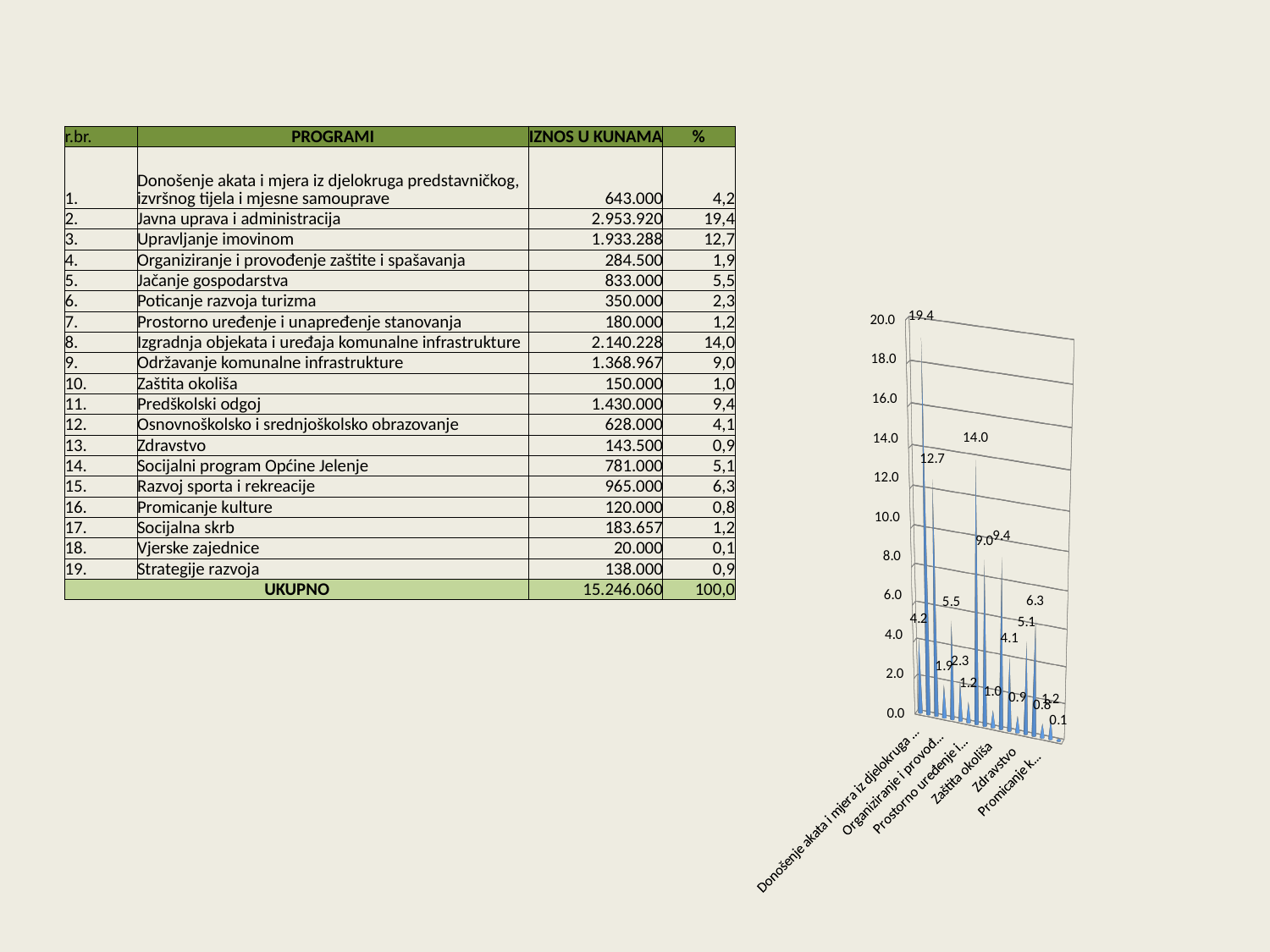

| r.br. | PROGRAMI | IZNOS U KUNAMA | % |
| --- | --- | --- | --- |
| 1. | Donošenje akata i mjera iz djelokruga predstavničkog, izvršnog tijela i mjesne samouprave | 643.000 | 4,2 |
| 2. | Javna uprava i administracija | 2.953.920 | 19,4 |
| 3. | Upravljanje imovinom | 1.933.288 | 12,7 |
| 4. | Organiziranje i provođenje zaštite i spašavanja | 284.500 | 1,9 |
| 5. | Jačanje gospodarstva | 833.000 | 5,5 |
| 6. | Poticanje razvoja turizma | 350.000 | 2,3 |
| 7. | Prostorno uređenje i unapređenje stanovanja | 180.000 | 1,2 |
| 8. | Izgradnja objekata i uređaja komunalne infrastrukture | 2.140.228 | 14,0 |
| 9. | Održavanje komunalne infrastrukture | 1.368.967 | 9,0 |
| 10. | Zaštita okoliša | 150.000 | 1,0 |
| 11. | Predškolski odgoj | 1.430.000 | 9,4 |
| 12. | Osnovnoškolsko i srednjoškolsko obrazovanje | 628.000 | 4,1 |
| 13. | Zdravstvo | 143.500 | 0,9 |
| 14. | Socijalni program Općine Jelenje | 781.000 | 5,1 |
| 15. | Razvoj sporta i rekreacije | 965.000 | 6,3 |
| 16. | Promicanje kulture | 120.000 | 0,8 |
| 17. | Socijalna skrb | 183.657 | 1,2 |
| 18. | Vjerske zajednice | 20.000 | 0,1 |
| 19. | Strategije razvoja | 138.000 | 0,9 |
| UKUPNO |  | 15.246.060 | 100,0 |

[unsupported chart]